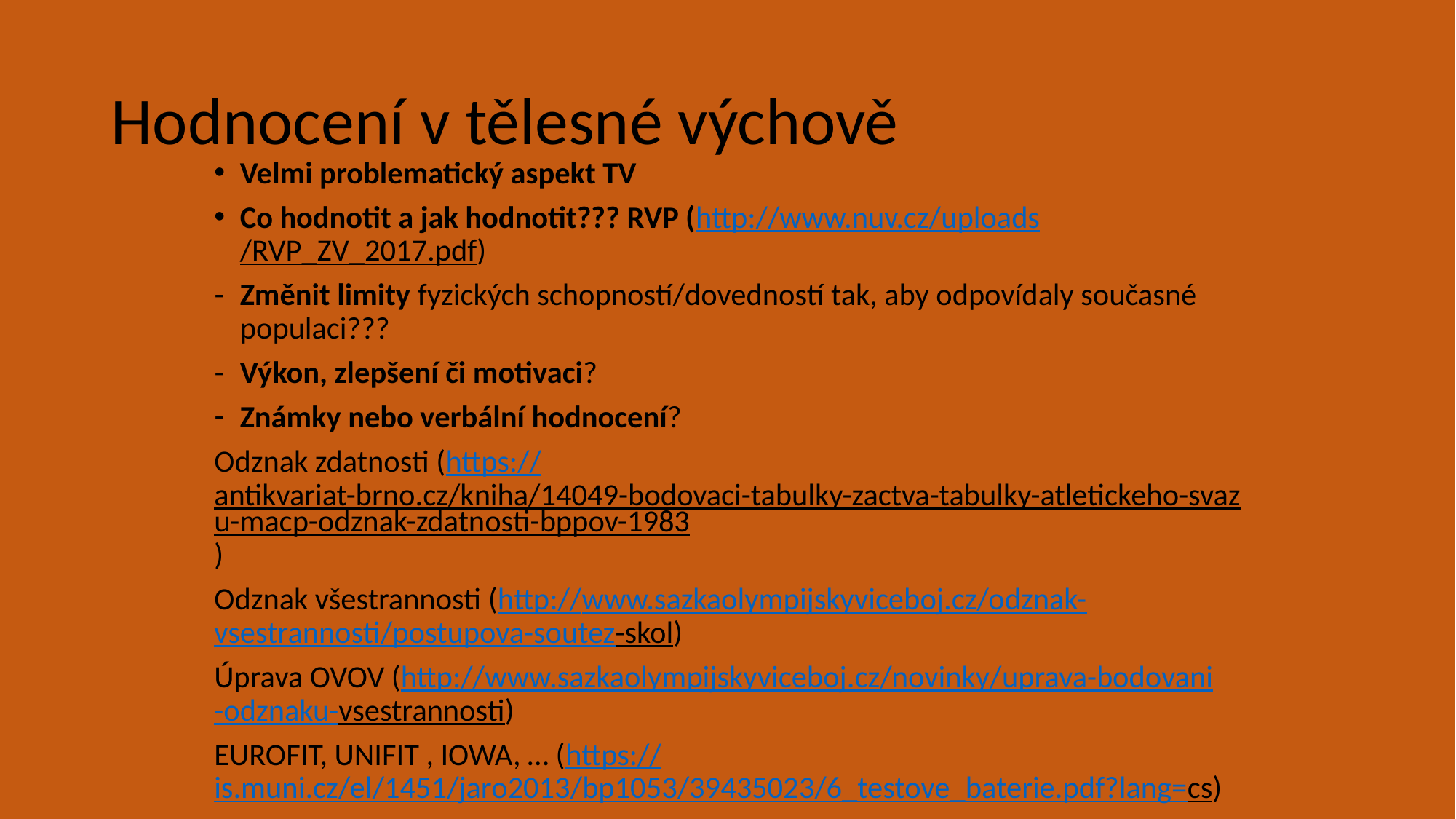

# Hodnocení v tělesné výchově
Velmi problematický aspekt TV
Co hodnotit a jak hodnotit??? RVP (http://www.nuv.cz/uploads/RVP_ZV_2017.pdf)
Změnit limity fyzických schopností/dovedností tak, aby odpovídaly současné populaci???
Výkon, zlepšení či motivaci?
Známky nebo verbální hodnocení?
Odznak zdatnosti (https://antikvariat-brno.cz/kniha/14049-bodovaci-tabulky-zactva-tabulky-atletickeho-svazu-macp-odznak-zdatnosti-bppov-1983)
Odznak všestrannosti (http://www.sazkaolympijskyviceboj.cz/odznak-vsestrannosti/postupova-soutez-skol)
Úprava OVOV (http://www.sazkaolympijskyviceboj.cz/novinky/uprava-bodovani-odznaku-vsestrannosti)
EUROFIT, UNIFIT , IOWA, … (https://is.muni.cz/el/1451/jaro2013/bp1053/39435023/6_testove_baterie.pdf?lang=cs)